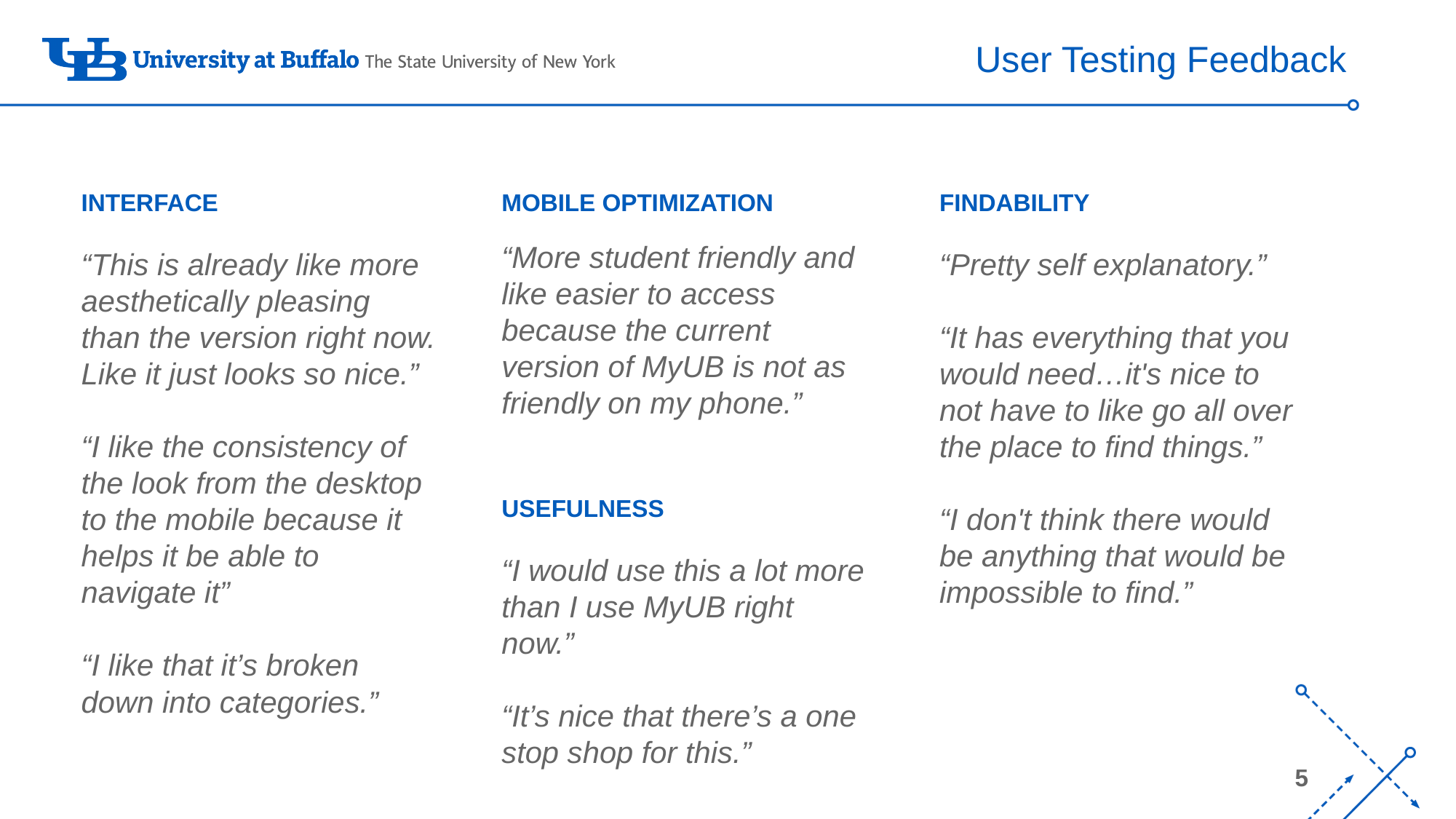

User Testing Feedback
INTERFACE

“This is already like more aesthetically pleasing than the version right now. Like it just looks so nice.”

“I like the consistency of the look from the desktop to the mobile because it helps it be able to navigate it”

“I like that it’s broken down into categories.”

MOBILE OPTIMIZATION

“More student friendly and like easier to access because the current version of MyUB is not as friendly on my phone.”

USEFULNESS

“I would use this a lot more than I use MyUB right now.”

“It’s nice that there’s a one stop shop for this.”

FINDABILITY

“Pretty self explanatory.”

“It has everything that you would need…it's nice to not have to like go all over the place to find things.”

“I don't think there would be anything that would be impossible to find.”